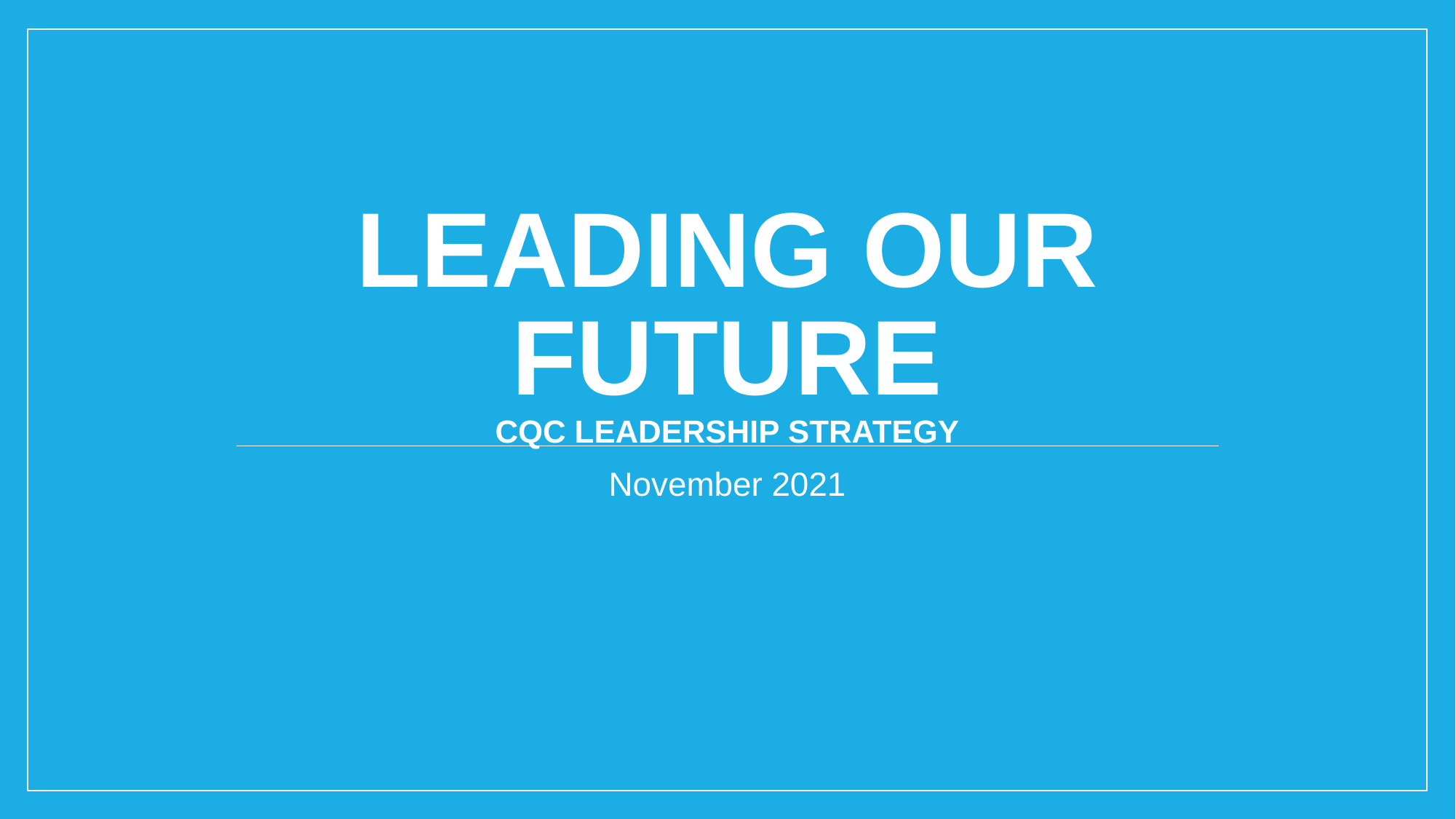

# LEADING OUR FUTURE CQC Leadership strategy
November 2021